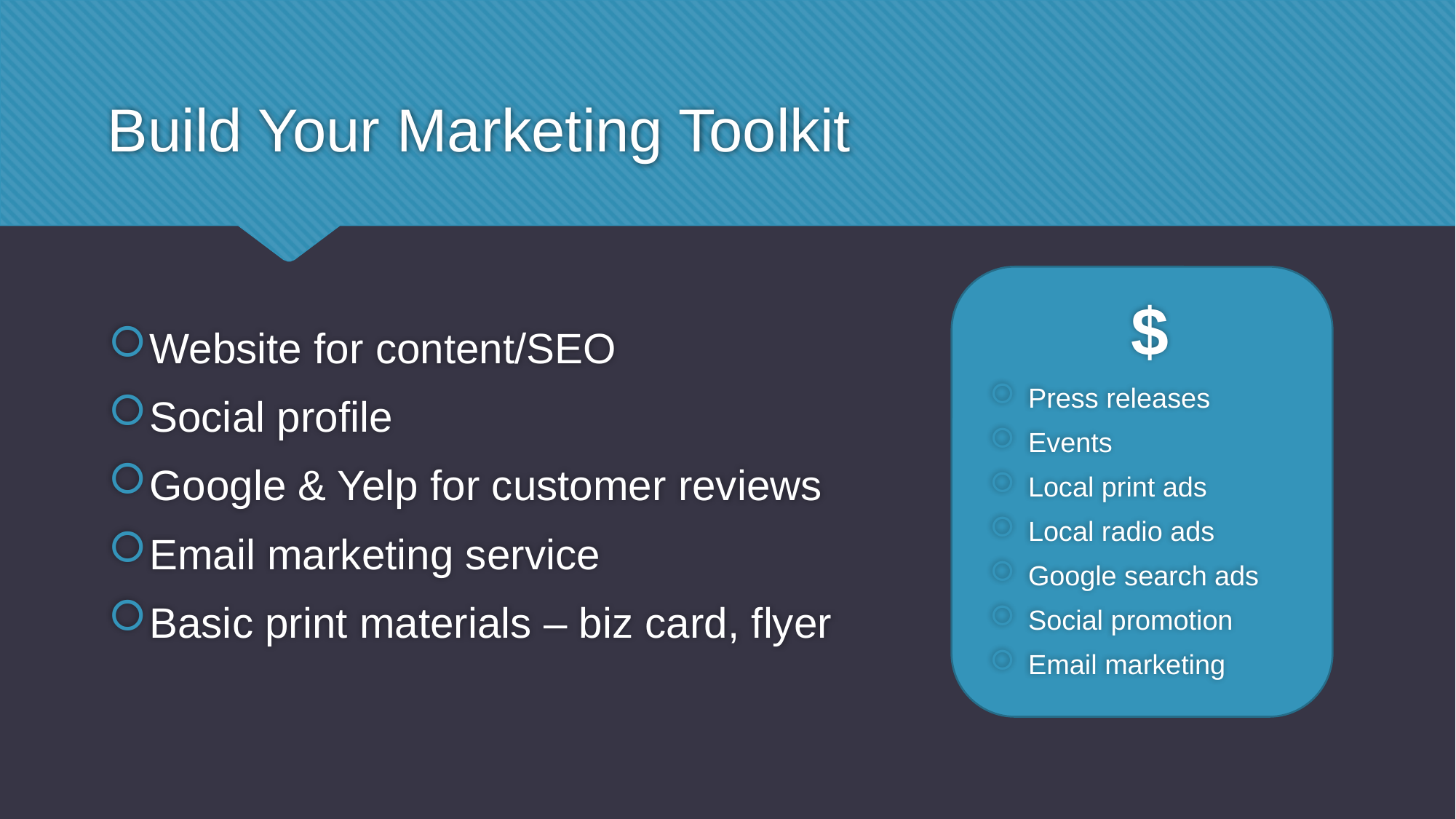

# Build Your Marketing Toolkit
Website for content/SEO
Social profile
Google & Yelp for customer reviews
Email marketing service
Basic print materials – biz card, flyer

$
Press releases
Events
Local print ads
Local radio ads
Google search ads
Social promotion
Email marketing